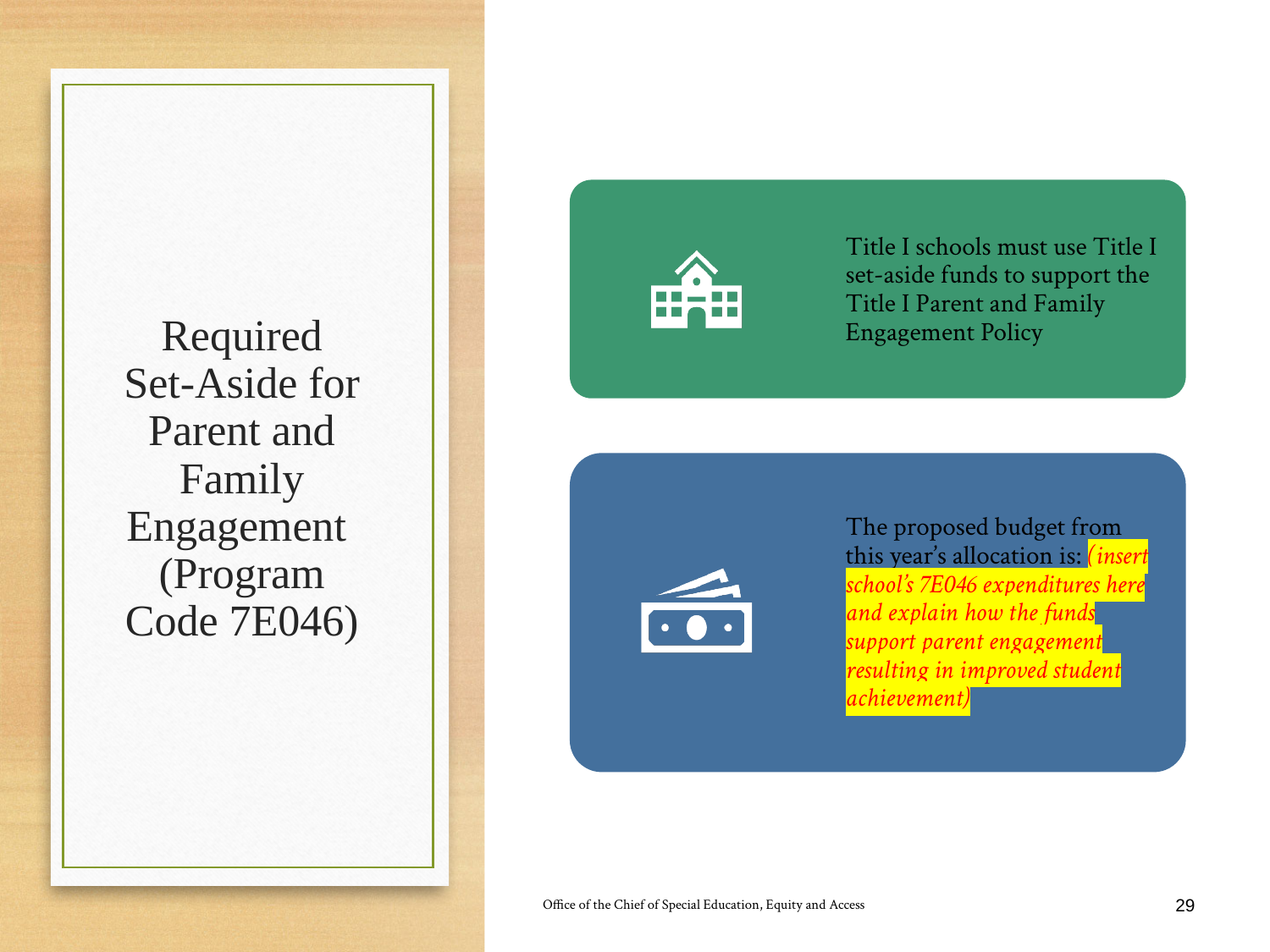

Title I schools must use Title I set-aside funds to support the Title I Parent and Family Engagement Policy
The proposed budget from this year’s allocation is: (insert school’s 7E046 expenditures here and explain how the funds support parent engagement resulting in improved student achievement)
# Required Set-Aside for Parent and Family Engagement (Program Code 7E046)
Office of the Chief of Special Education, Equity and Access
29